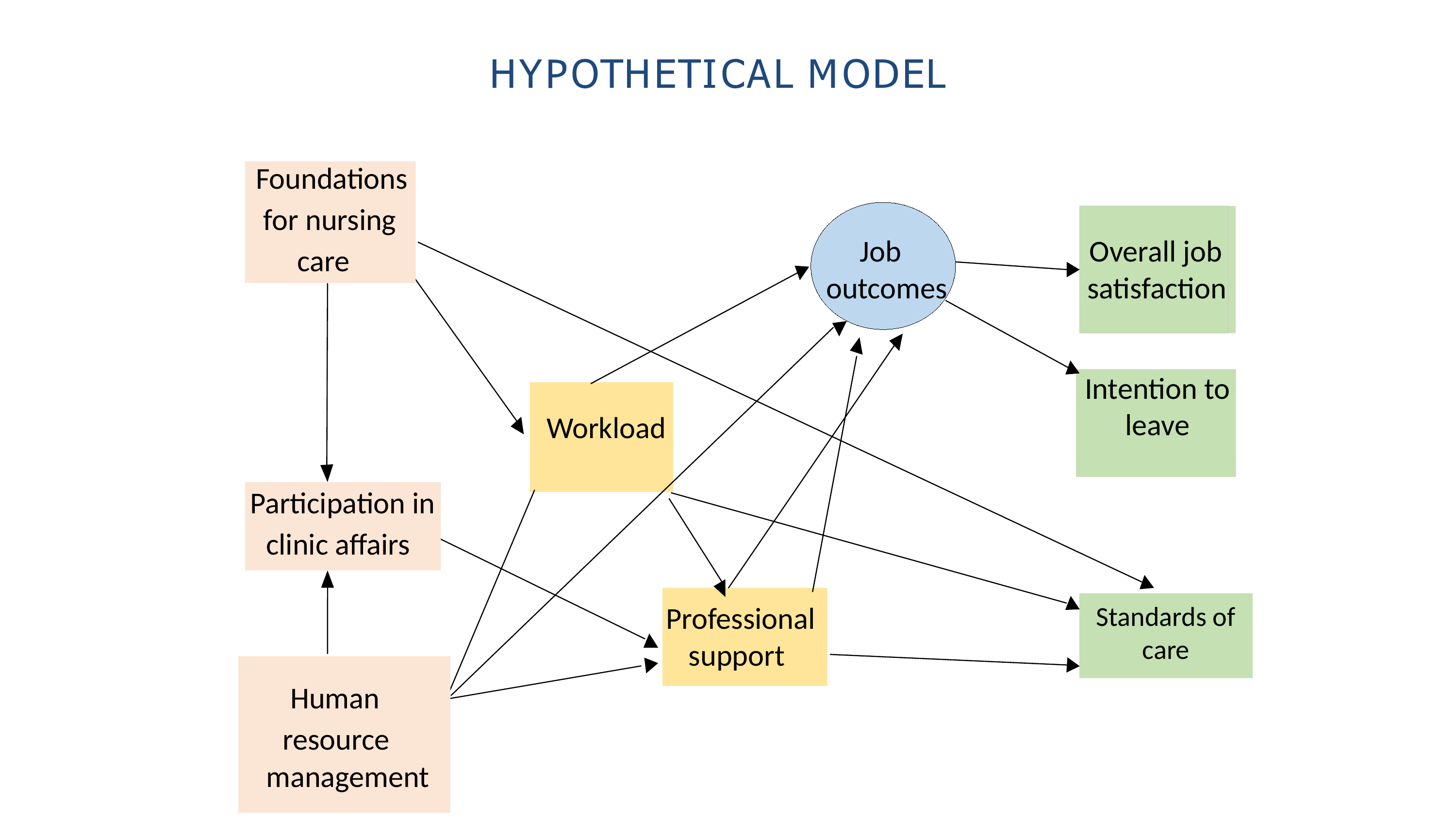

# HYPOTHETICAL MODEL
Foundations

for nursing
care

Participation in
clinic affairs

Human
resource
management

Job
Overall job

outcomes
satisfaction

Intention to
leave

Standards of care

Workload

Professional

support